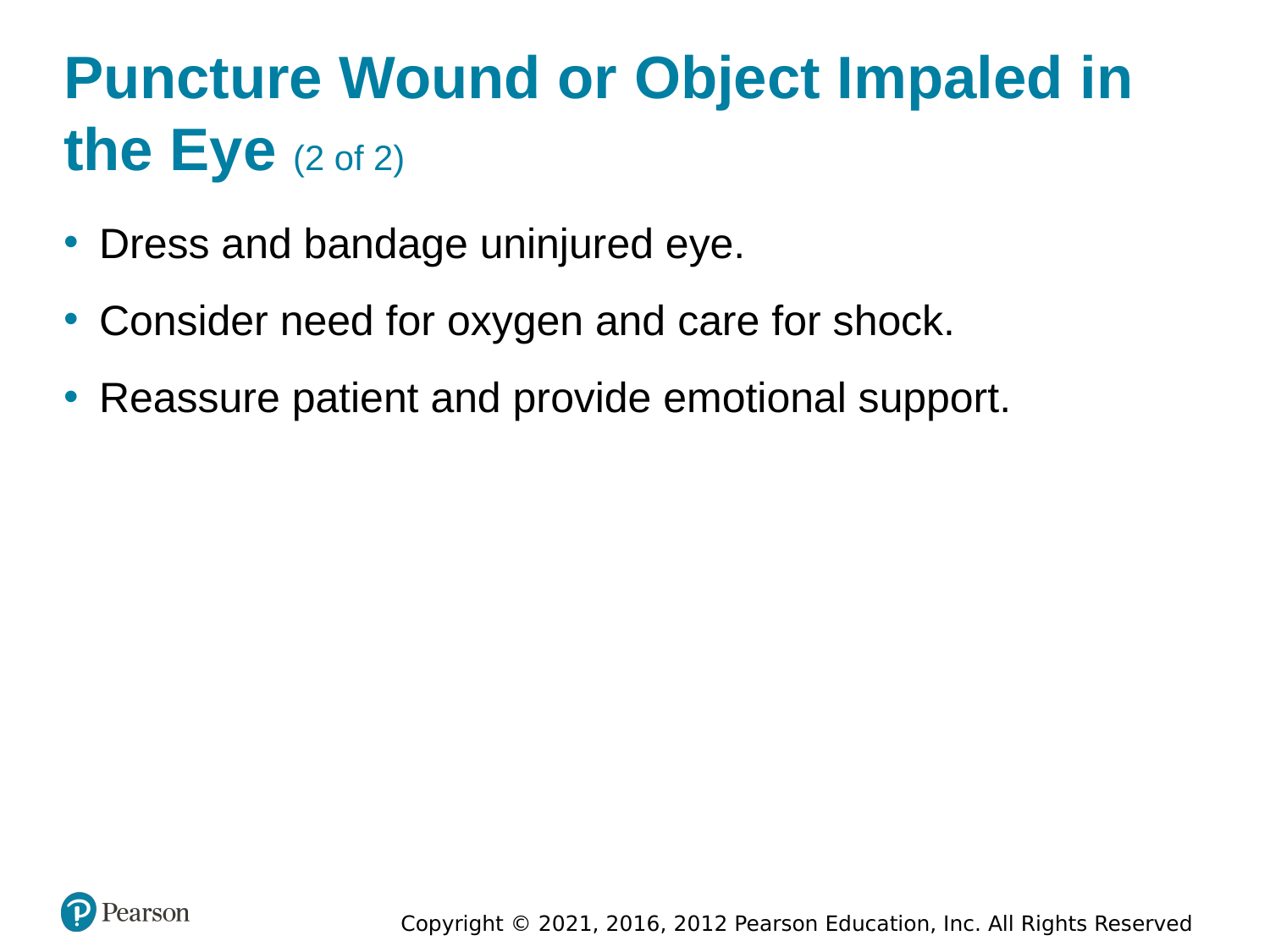

# Puncture Wound or Object Impaled in the Eye (2 of 2)
Dress and bandage uninjured eye.
Consider need for oxygen and care for shock.
Reassure patient and provide emotional support.